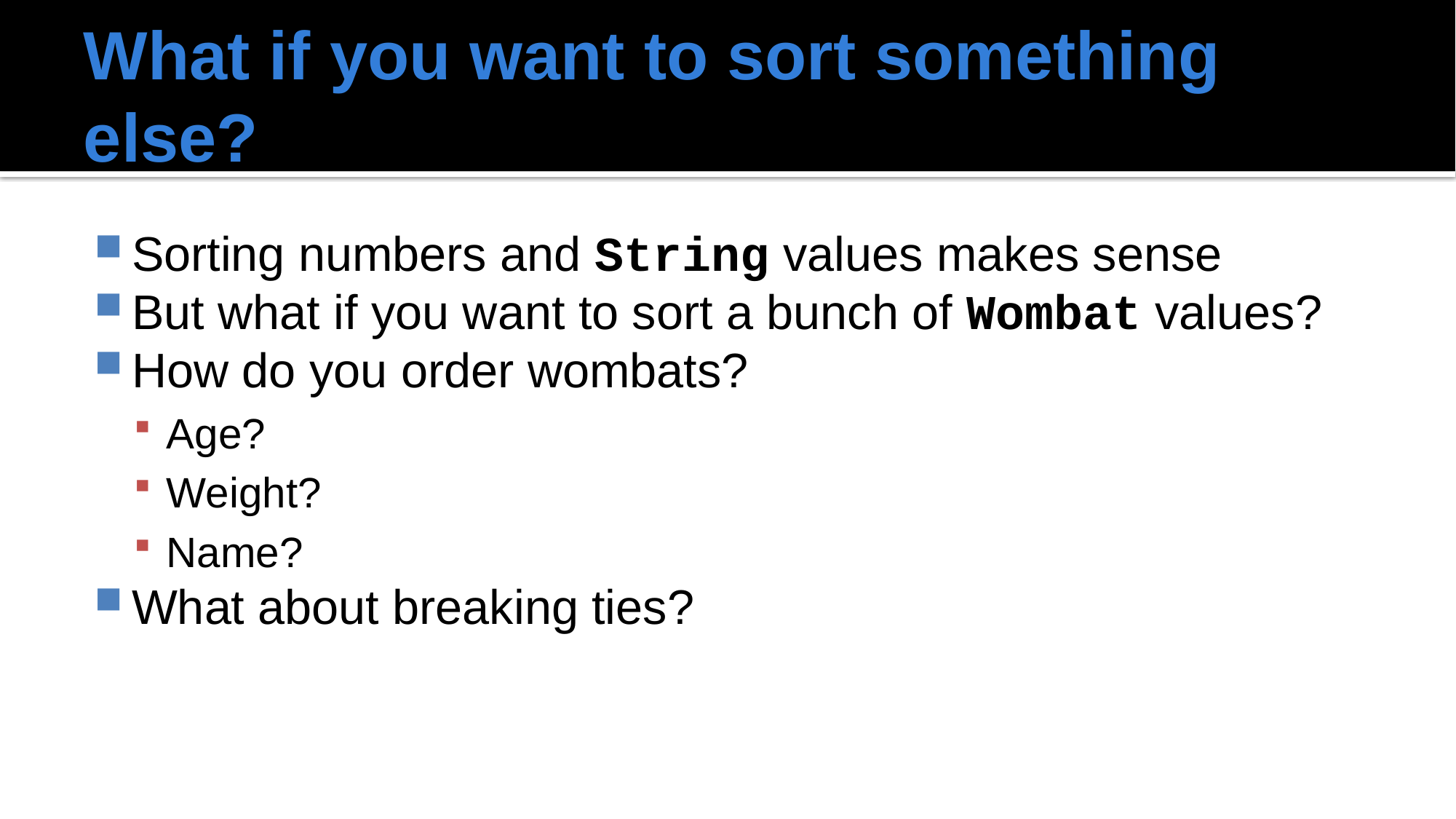

# What if you want to sort something else?
Sorting numbers and String values makes sense
But what if you want to sort a bunch of Wombat values?
How do you order wombats?
Age?
Weight?
Name?
What about breaking ties?